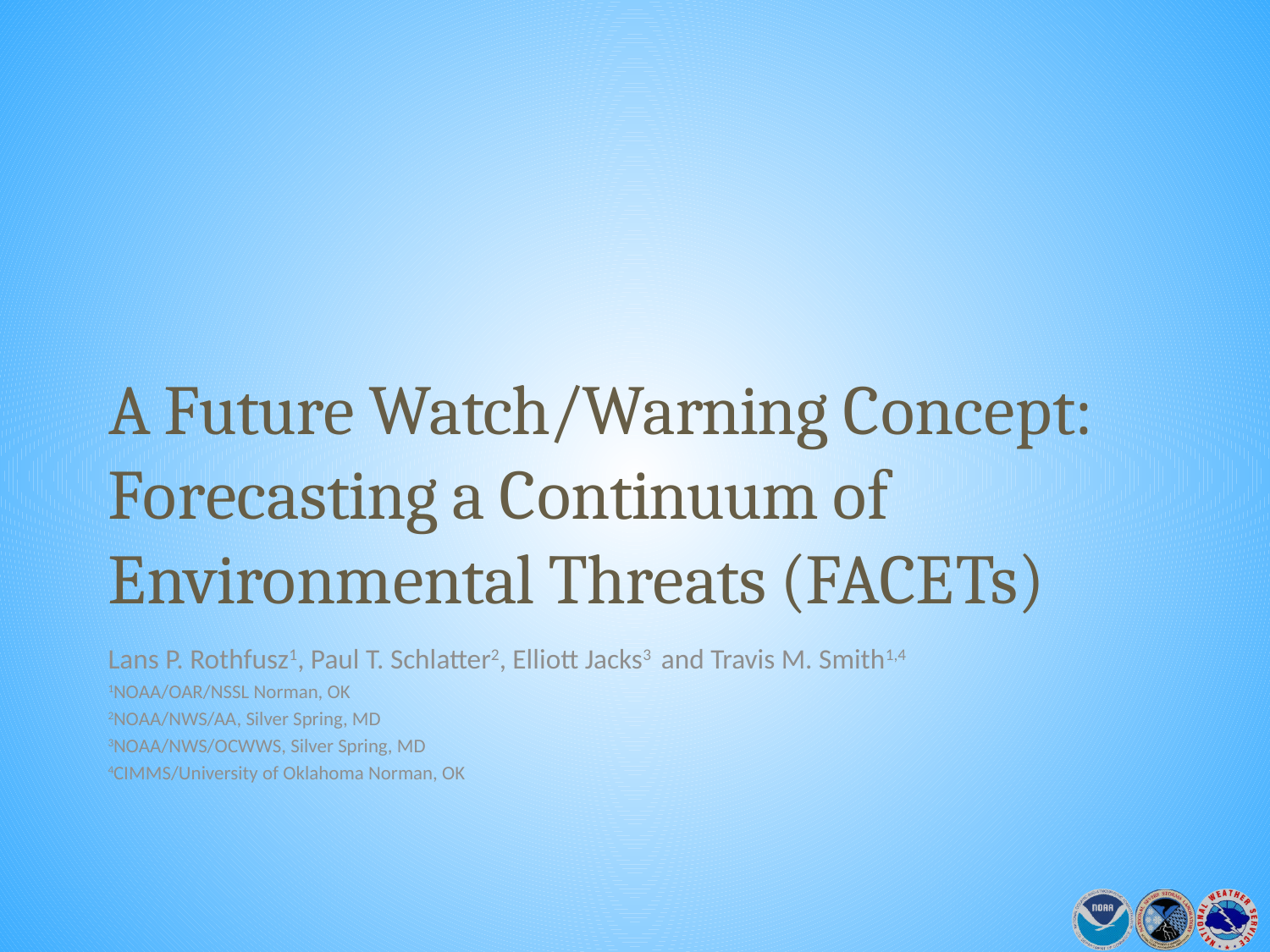

# A Future Watch/Warning Concept: Forecasting a Continuum of Environmental Threats (FACETs)
Lans P. Rothfusz1, Paul T. Schlatter2, Elliott Jacks3  and Travis M. Smith1,4
1NOAA/OAR/NSSL Norman, OK
2NOAA/NWS/AA, Silver Spring, MD
3NOAA/NWS/OCWWS, Silver Spring, MD
4CIMMS/University of Oklahoma Norman, OK